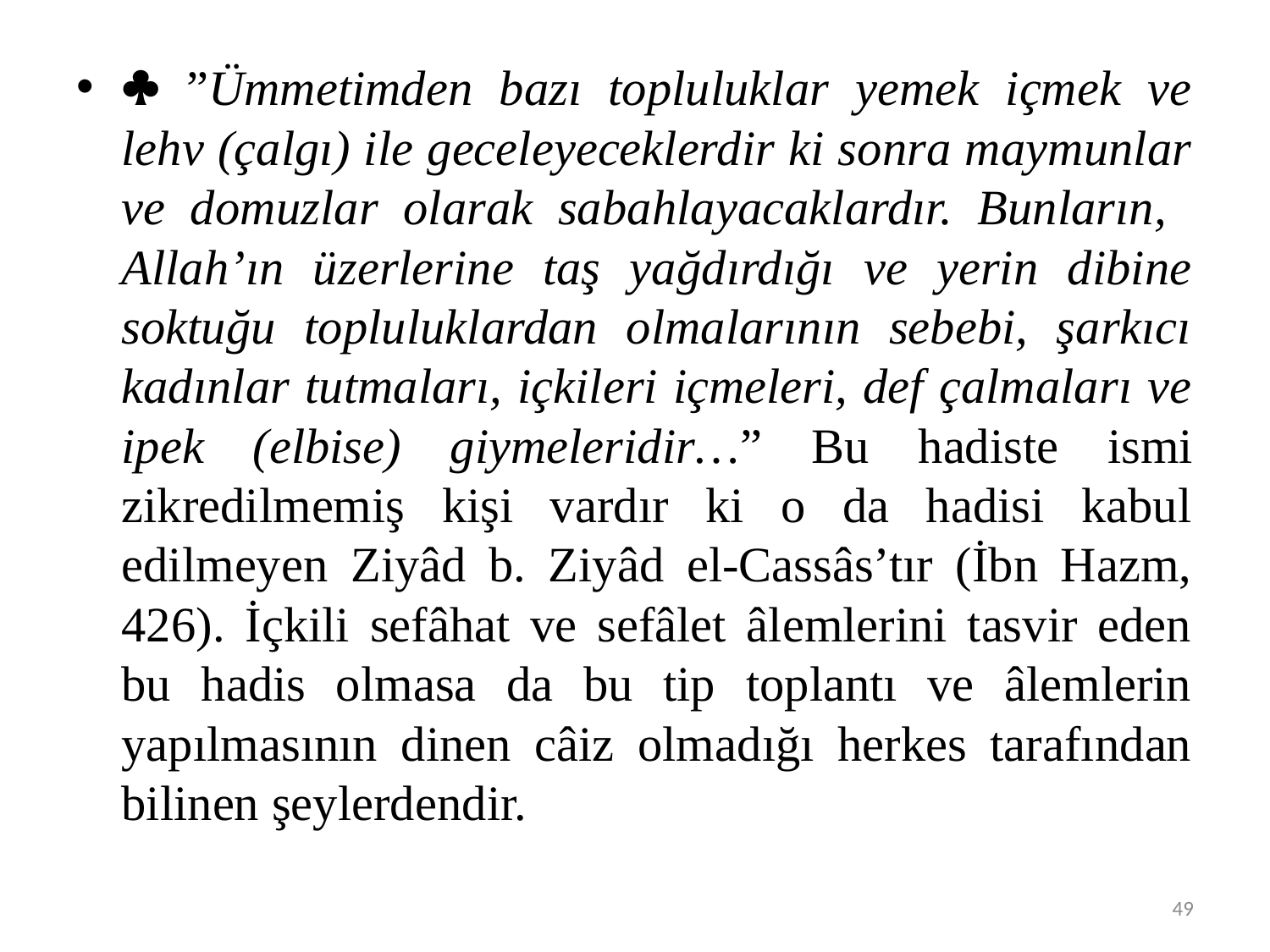

#
♣ ”Ümmetimden bazı topluluklar yemek içmek ve lehv (çalgı) ile geceleyeceklerdir ki sonra maymunlar ve domuzlar olarak sabahlayacaklardır. Bunların,  Allah’ın üzerlerine taş yağdırdığı ve yerin dibine soktuğu topluluklardan olmalarının sebebi, şarkıcı kadınlar tutmaları, içkileri içmeleri, def çalmaları ve ipek (elbise) giymeleridir…” Bu hadiste ismi zikredilmemiş kişi vardır ki o da hadisi kabul edilmeyen Ziyâd b. Ziyâd el-Cassâs’tır (İbn Hazm, 426). İçkili sefâhat ve sefâlet âlemlerini tasvir eden bu hadis olmasa da bu tip toplantı ve âlemlerin yapılmasının dinen câiz olmadığı herkes tarafından bilinen şeylerdendir.

49